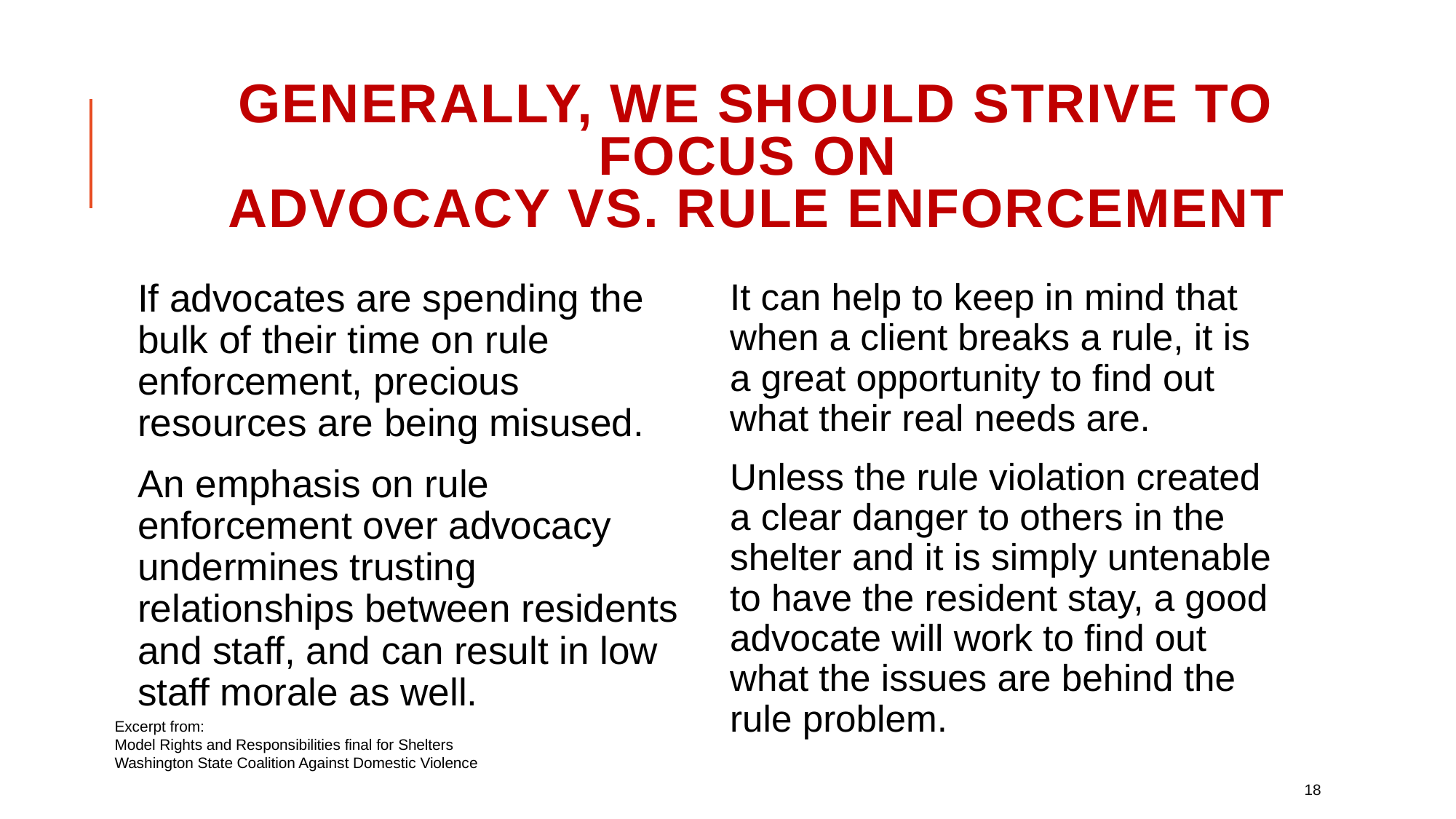

# Generally, we should strive to focus on advocacy vs. rule enforcement
If advocates are spending the bulk of their time on rule enforcement, precious resources are being misused.
An emphasis on rule enforcement over advocacy undermines trusting relationships between residents and staff, and can result in low staff morale as well.
It can help to keep in mind that when a client breaks a rule, it is a great opportunity to find out what their real needs are.
Unless the rule violation created a clear danger to others in the shelter and it is simply untenable to have the resident stay, a good advocate will work to find out what the issues are behind the rule problem.

Excerpt from:
Model Rights and Responsibilities final for Shelters
Washington State Coalition Against Domestic Violence
18